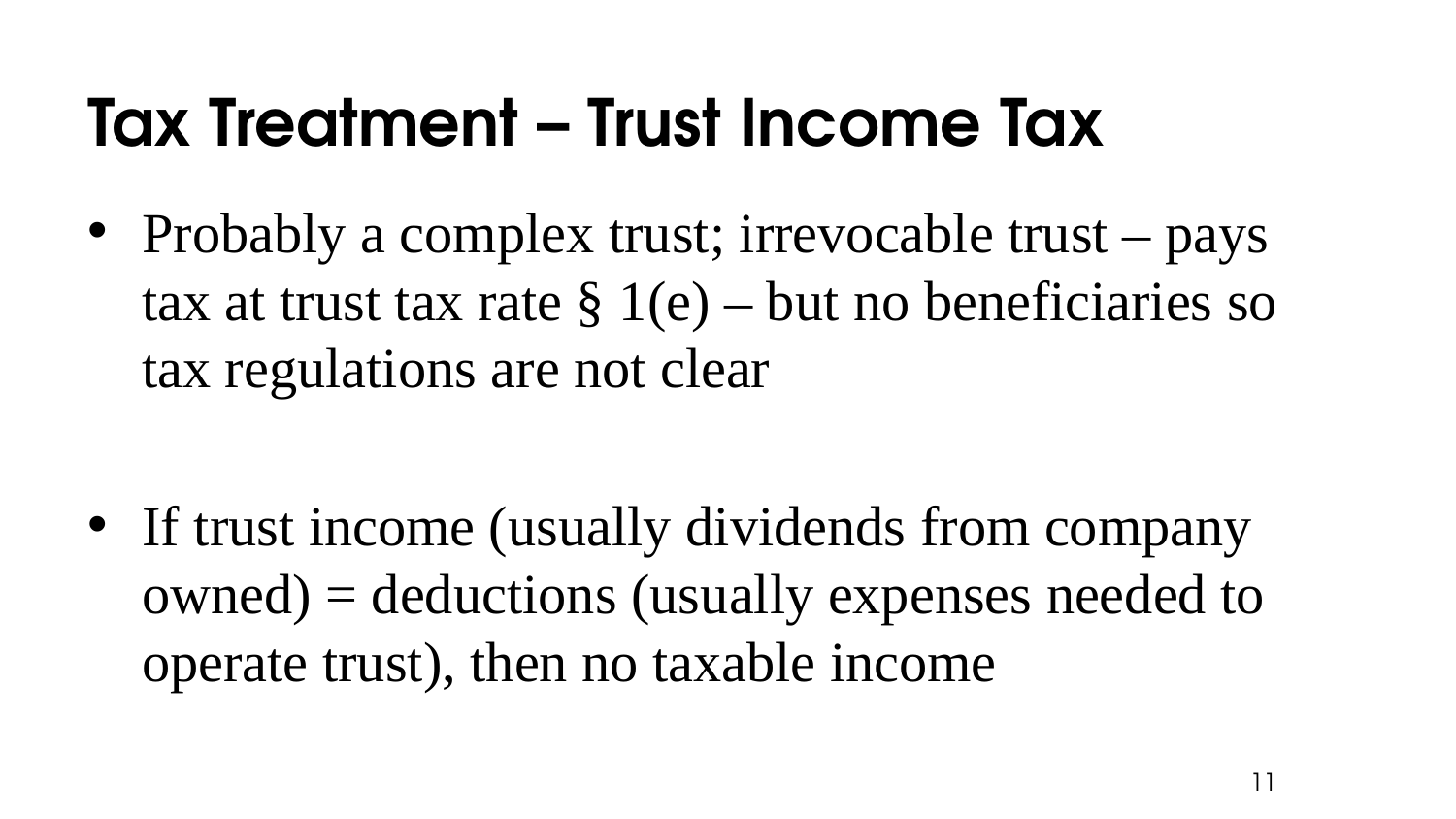

# Tax Treatment – Trust Income Tax
Probably a complex trust; irrevocable trust – pays tax at trust tax rate § 1(e) – but no beneficiaries so tax regulations are not clear

If trust income (usually dividends from company owned) = deductions (usually expenses needed to operate trust), then no taxable income